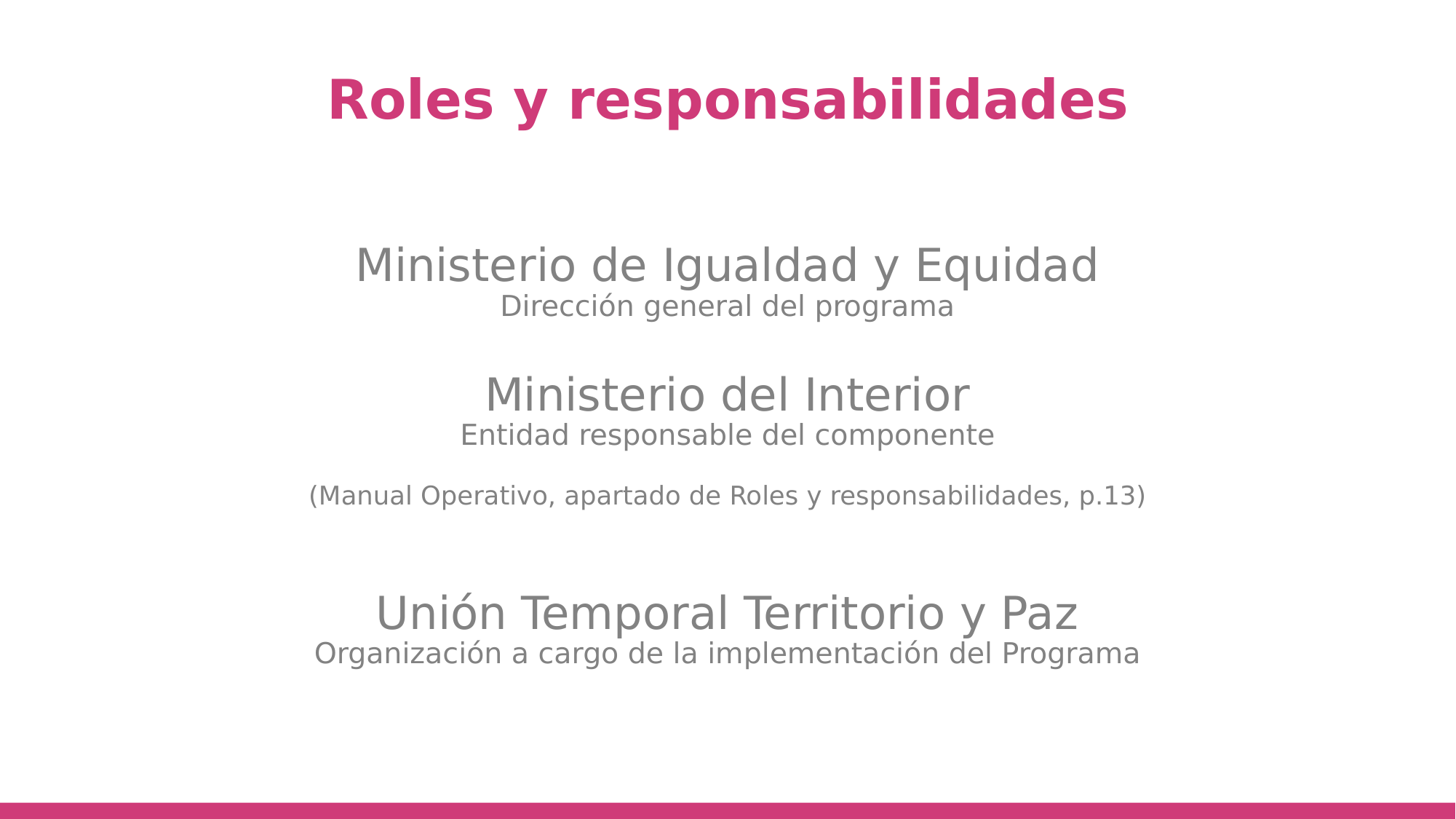

# Roles y responsabilidades
Ministerio de Igualdad y Equidad
Dirección general del programa
Ministerio del Interior
Entidad responsable del componente
(Manual Operativo, apartado de Roles y responsabilidades, p.13)

Unión Temporal Territorio y Paz
Organización a cargo de la implementación del Programa